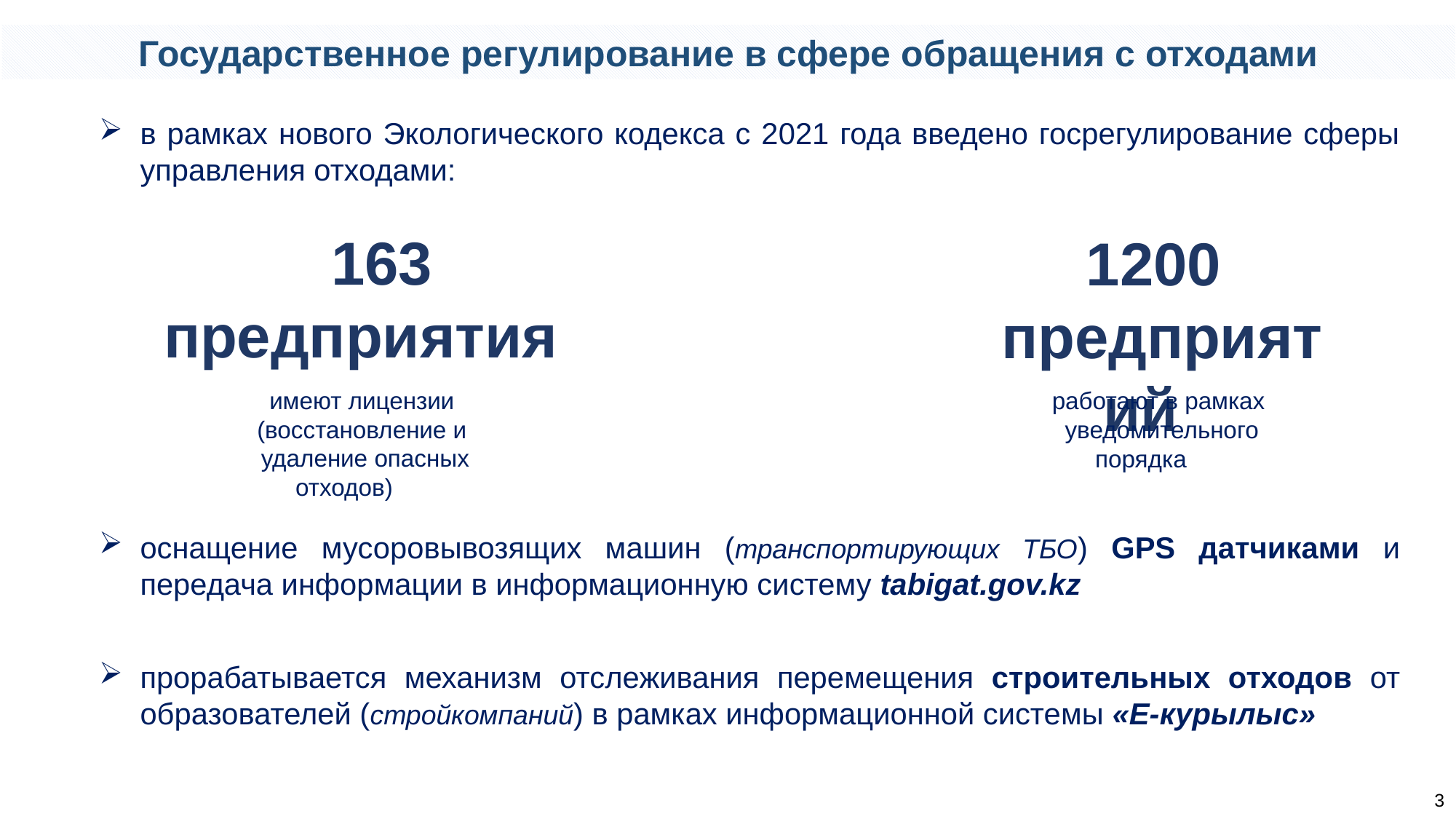

Государственное регулирование в сфере обращения с отходами
в рамках нового Экологического кодекса с 2021 года введено госрегулирование сферы управления отходами:
163 предприятия
1200
предприятий
имеют лицензии
(восстановление и
удаление опасных отходов)
работают в рамках
уведомительного порядка
оснащение мусоровывозящих машин (транспортирующих ТБО) GPS датчиками и передача информации в информационную систему tabigat.gov.kz
прорабатывается механизм отслеживания перемещения строительных отходов от образователей (стройкомпаний) в рамках информационной системы «Е-курылыс»

3